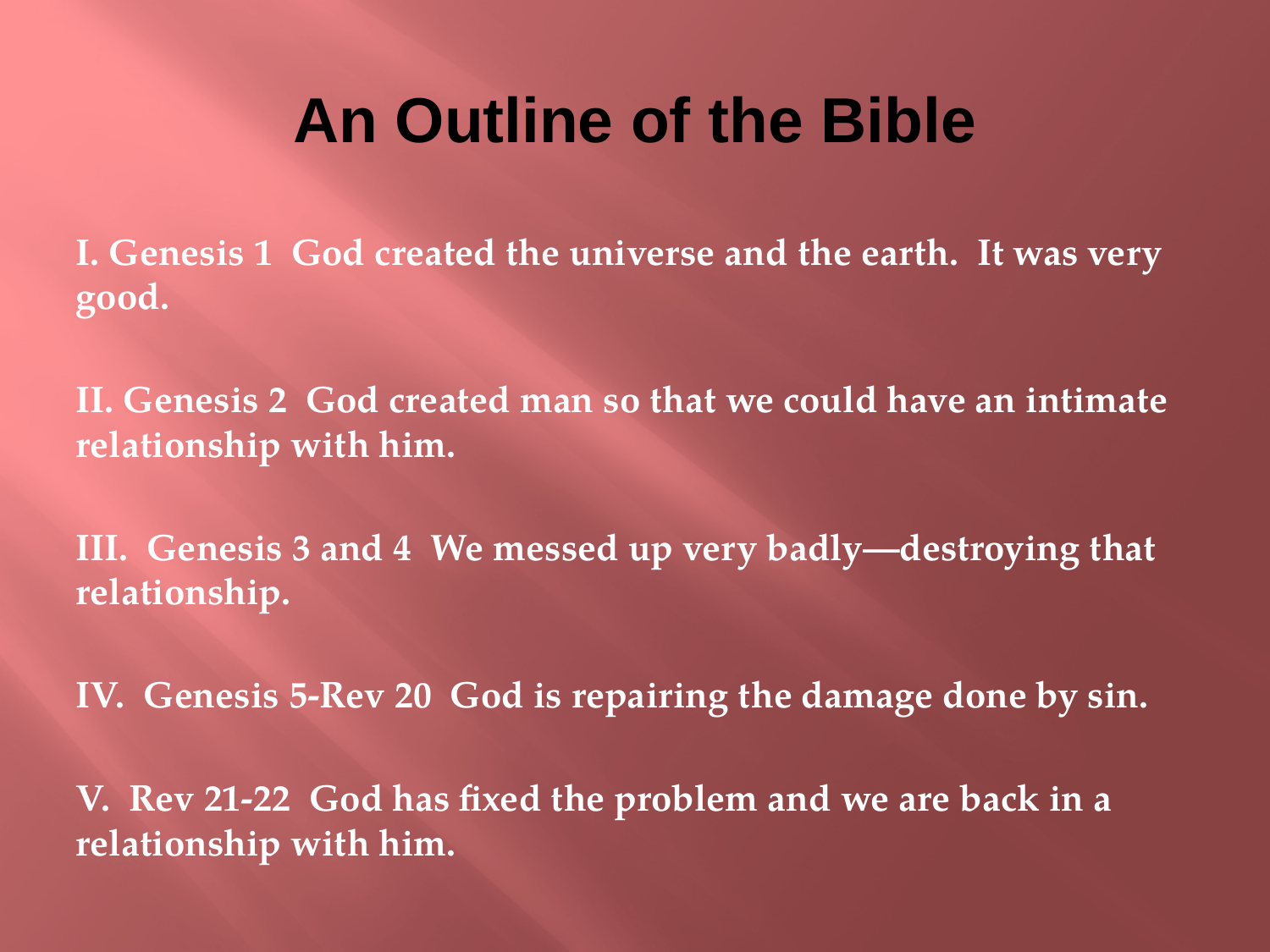

# An Outline of the Bible
I. Genesis 1  God created the universe and the earth.  It was very good.

II. Genesis 2  God created man so that we could have an intimate relationship with him.

III.  Genesis 3 and 4  We messed up very badly—destroying that relationship.

IV.  Genesis 5-Rev 20  God is repairing the damage done by sin.

V.  Rev 21-22  God has fixed the problem and we are back in a relationship with him.